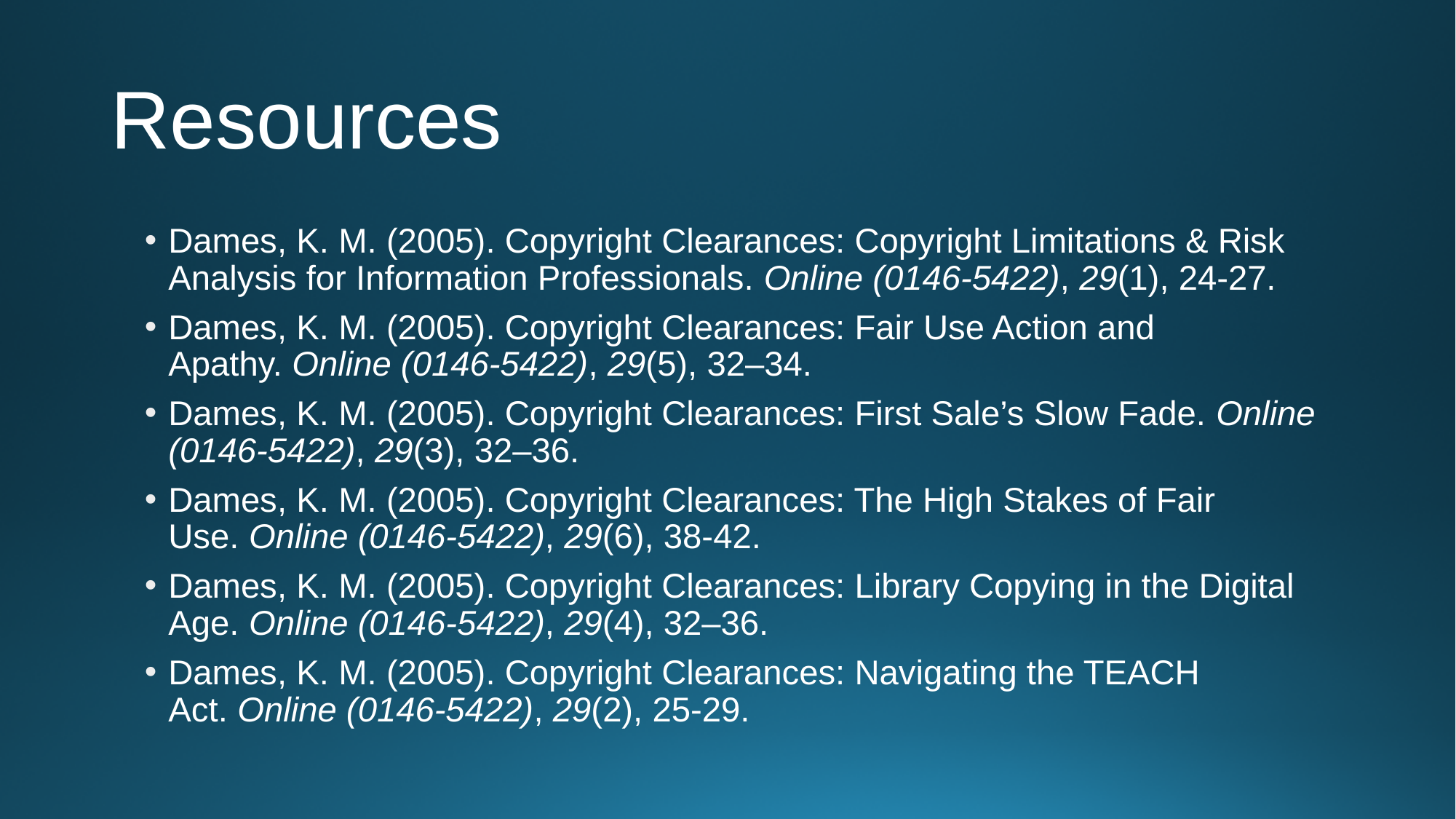

# Resources
Dames, K. M. (2005). Copyright Clearances: Copyright Limitations & Risk Analysis for Information Professionals. Online (0146-5422), 29(1), 24-27.
Dames, K. M. (2005). Copyright Clearances: Fair Use Action and Apathy. Online (0146-5422), 29(5), 32–34.
Dames, K. M. (2005). Copyright Clearances: First Sale’s Slow Fade. Online (0146-5422), 29(3), 32–36.
Dames, K. M. (2005). Copyright Clearances: The High Stakes of Fair Use. Online (0146-5422), 29(6), 38-42.
Dames, K. M. (2005). Copyright Clearances: Library Copying in the Digital Age. Online (0146-5422), 29(4), 32–36.
Dames, K. M. (2005). Copyright Clearances: Navigating the TEACH Act. Online (0146-5422), 29(2), 25-29.